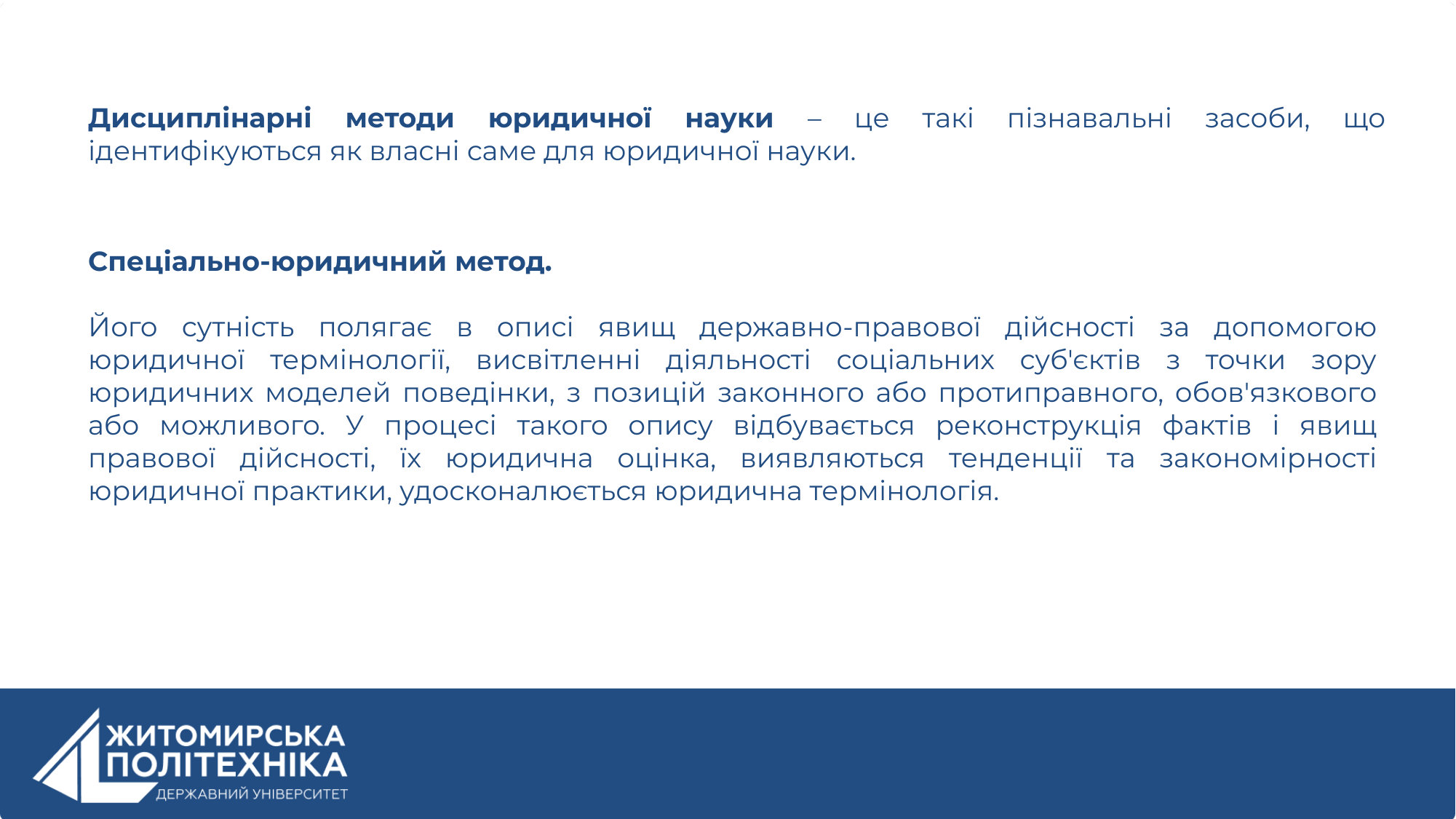

Дисциплінарні методи юридичної науки – це такі пізнавальні засоби, що ідентифікуються як власні саме для юридичної науки.
Спеціально-юридичний метод.

Його сутність полягає в описі явищ державно-правової дійсності за допомогою юридичної термінології, висвітленні діяльності соціальних суб'єктів з точки зору юридичних моделей поведінки, з позицій законного або протиправного, обов'язкового або можливого. У процесі такого опису відбувається реконструкція фактів і явищ правової дійсності, їх юридична оцінка, виявляються тенденції та закономірності юридичної практики, удосконалюється юридична термінологія.